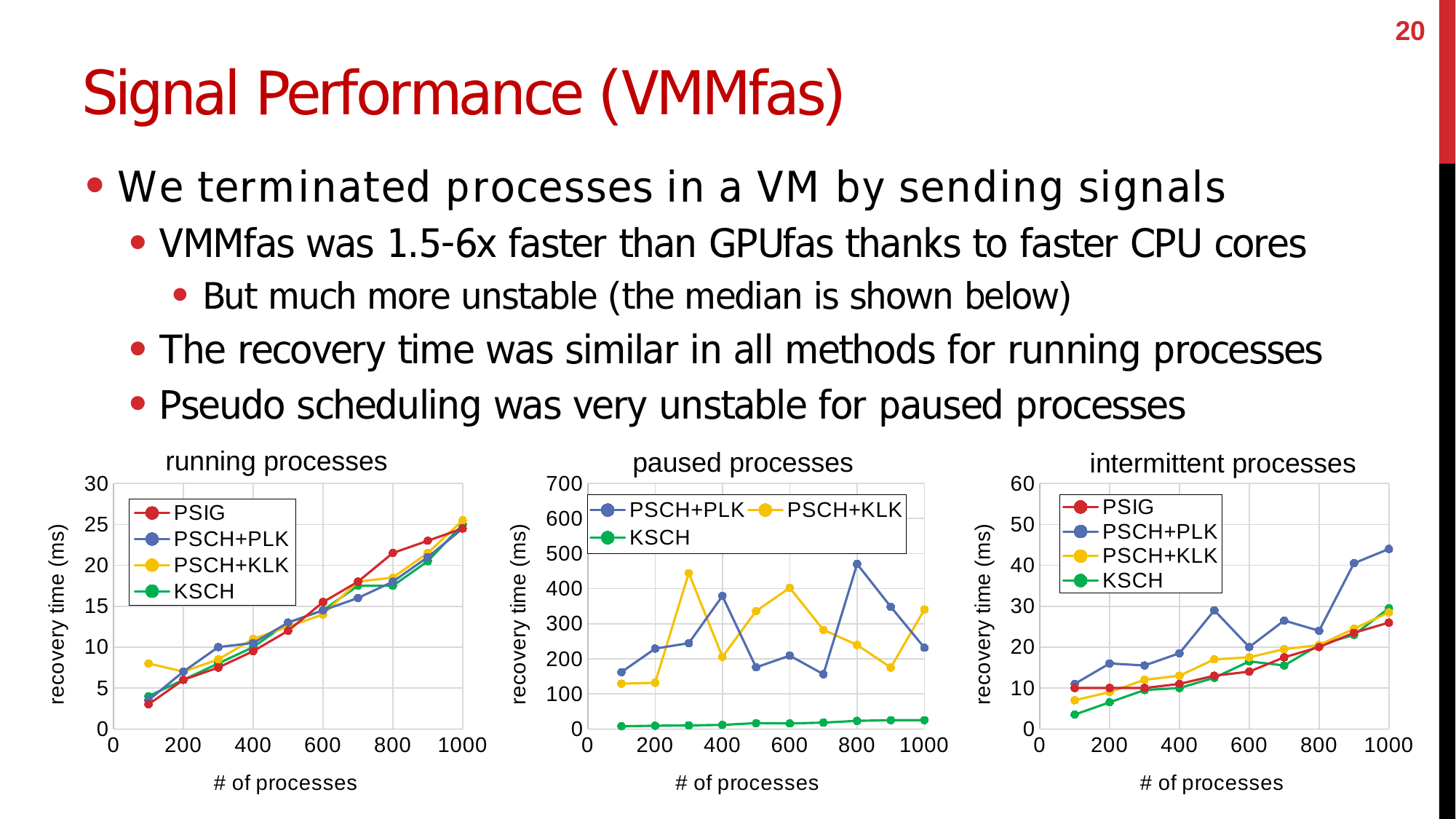

20
# Signal Performance (VMMfas)
We terminated processes in a VM by sending signals
VMMfas was 1.5-6x faster than GPUfas thanks to faster CPU cores
But much more unstable (the median is shown below)
The recovery time was similar in all methods for running processes
Pseudo scheduling was very unstable for paused processes
running processes
paused processes
intermittent processes

### Chart

| Category | PSCH+PLK | PSCH+KLK | KSCH |
|---|---|---|---|

### Chart

| Category | PSIG | PSCH+PLK | PSCH+KLK | KSCH |
|---|---|---|---|---|

### Chart

| Category | PSIG | PSCH+PLK | PSCH+KLK | KSCH |
|---|---|---|---|---|